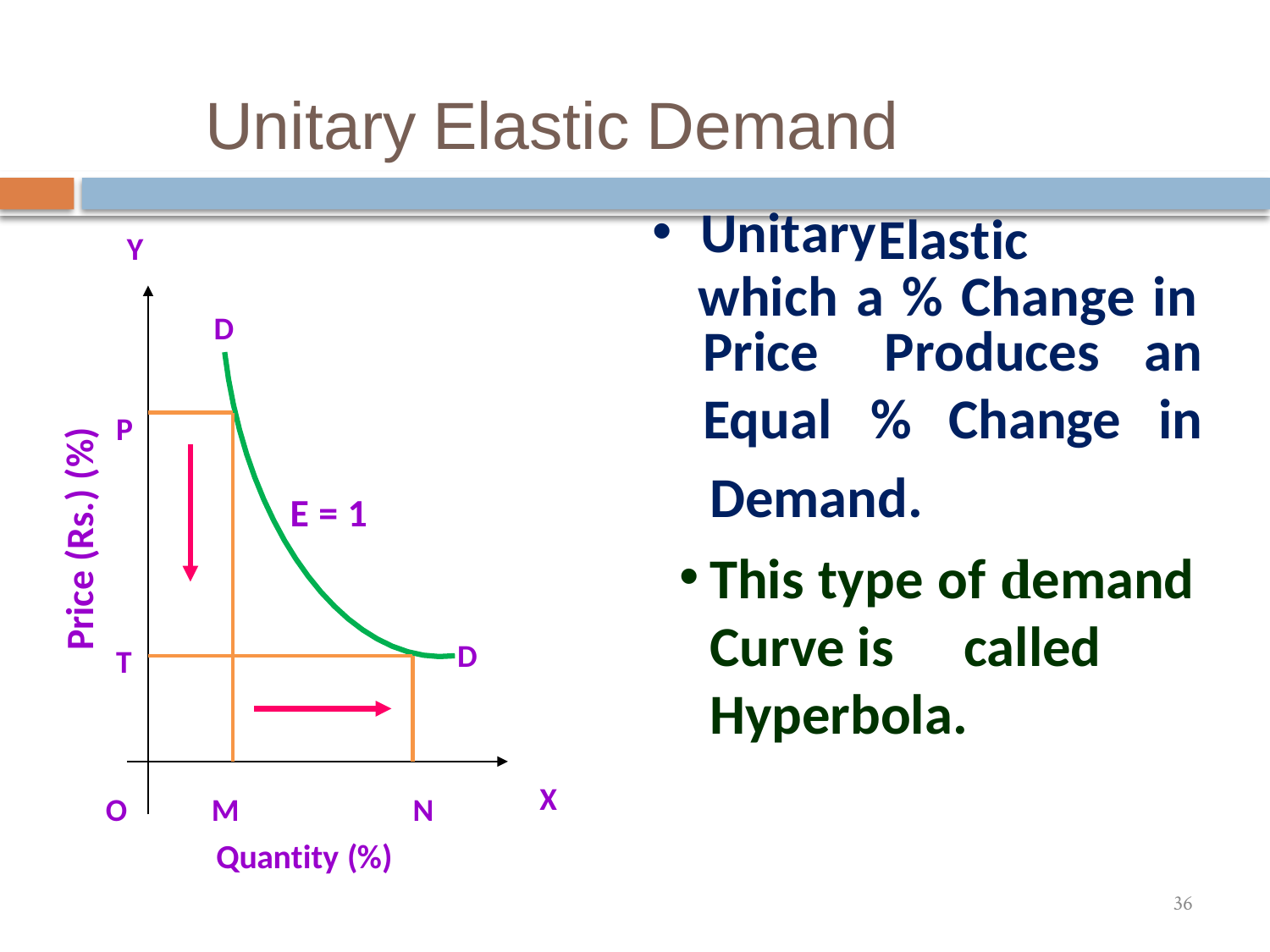

# Unitary Elastic Demand
Unitary
Elastic
Y
which a % Change in

D
Price	 Produces	an Equal	%	Change	 in

P

Price (Rs.) (%)

Demand.
This type of demand Curve is	called Hyperbola.
E = 1

D
T

X
O
M
N
Quantity (%)
36